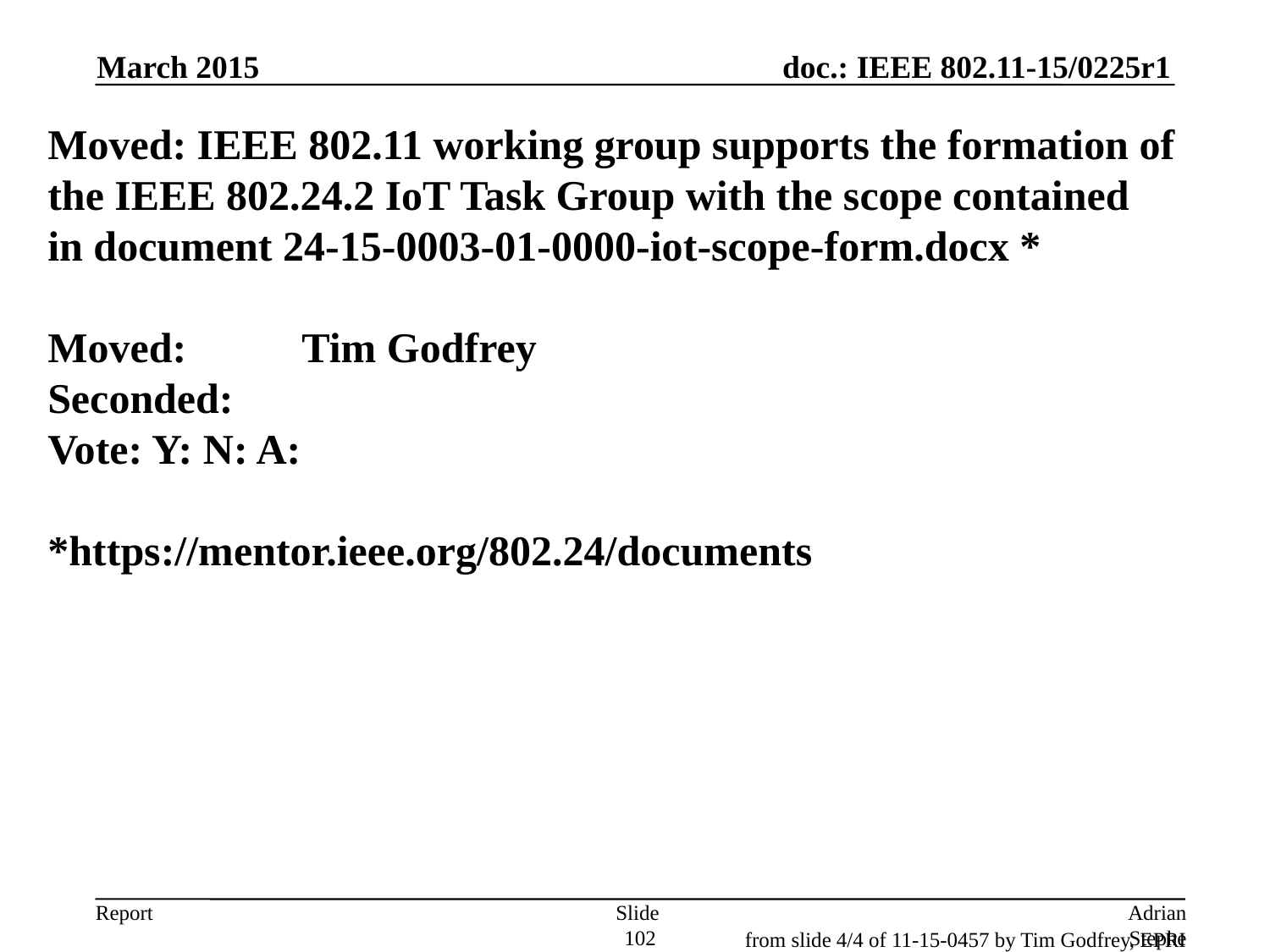

March 2015
Moved: IEEE 802.11 working group supports the formation of
the IEEE 802.24.2 IoT Task Group with the scope contained
in document 24-15-0003-01-0000-iot-scope-form.docx *

Moved:	Tim Godfrey
Seconded:
Vote: Y: N: A:

*https://mentor.ieee.org/802.24/documents

Slide 102
Adrian Stephens, Intel
from slide 4/4 of 11-15-0457 by Tim Godfrey, EPRI